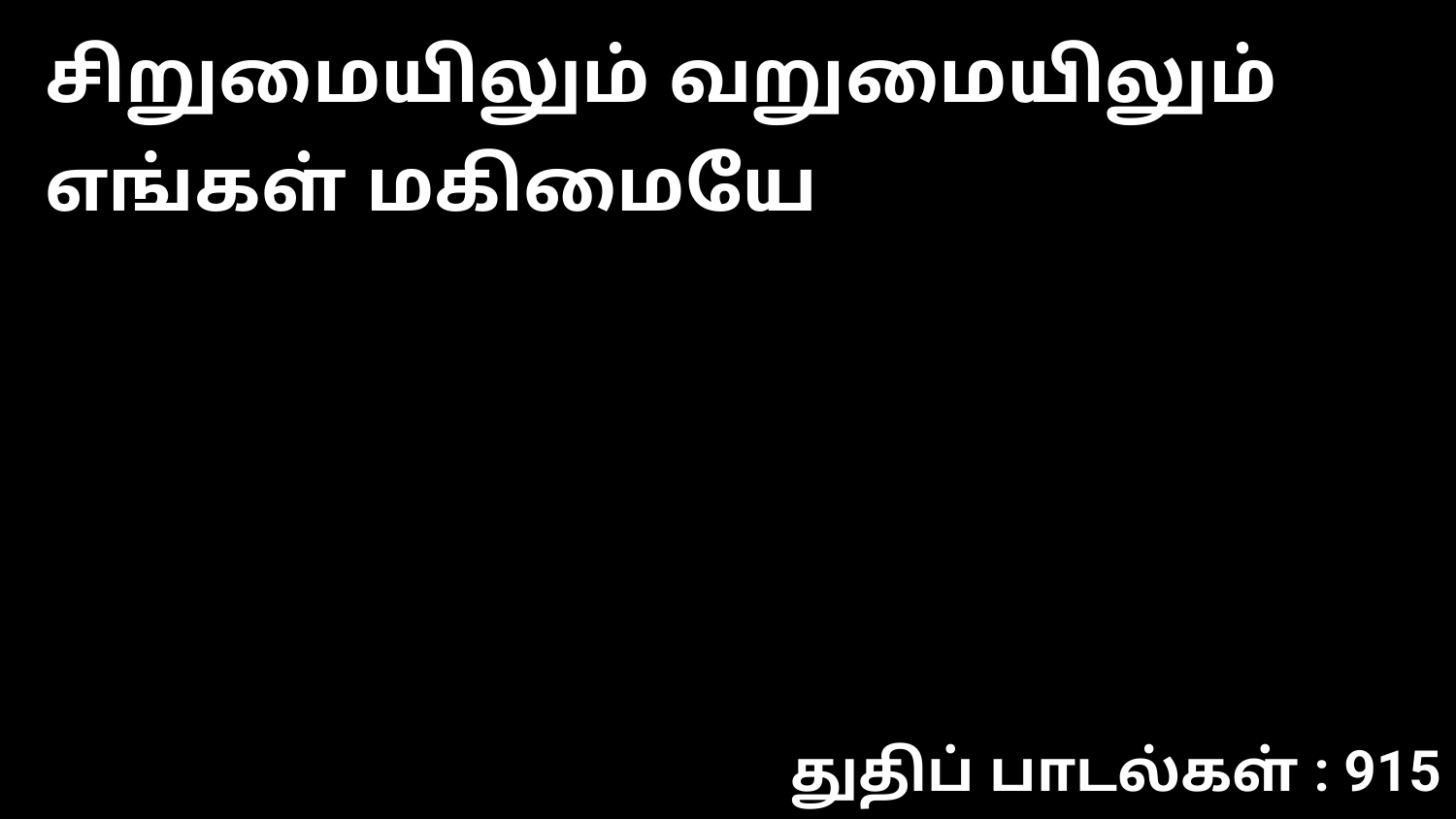

சிறுமையிலும் வறுமையிலும் எங்கள் மகிமையே
துதிப் பாடல்கள் : 915